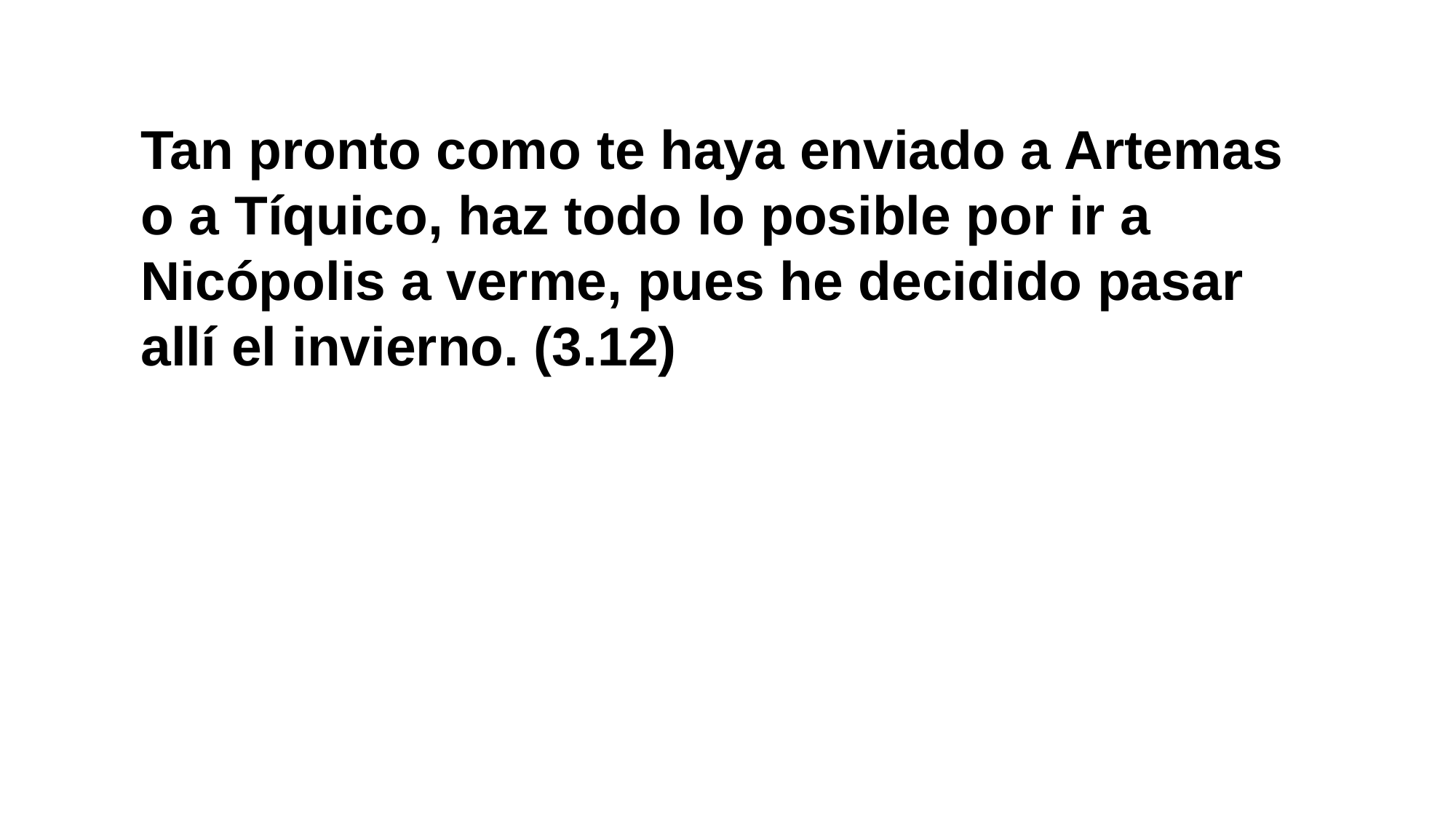

Tan pronto como te haya enviado a Artemas o a Tíquico, haz todo lo posible por ir a Nicópolis a verme, pues he decidido pasar allí el invierno. (3.12)